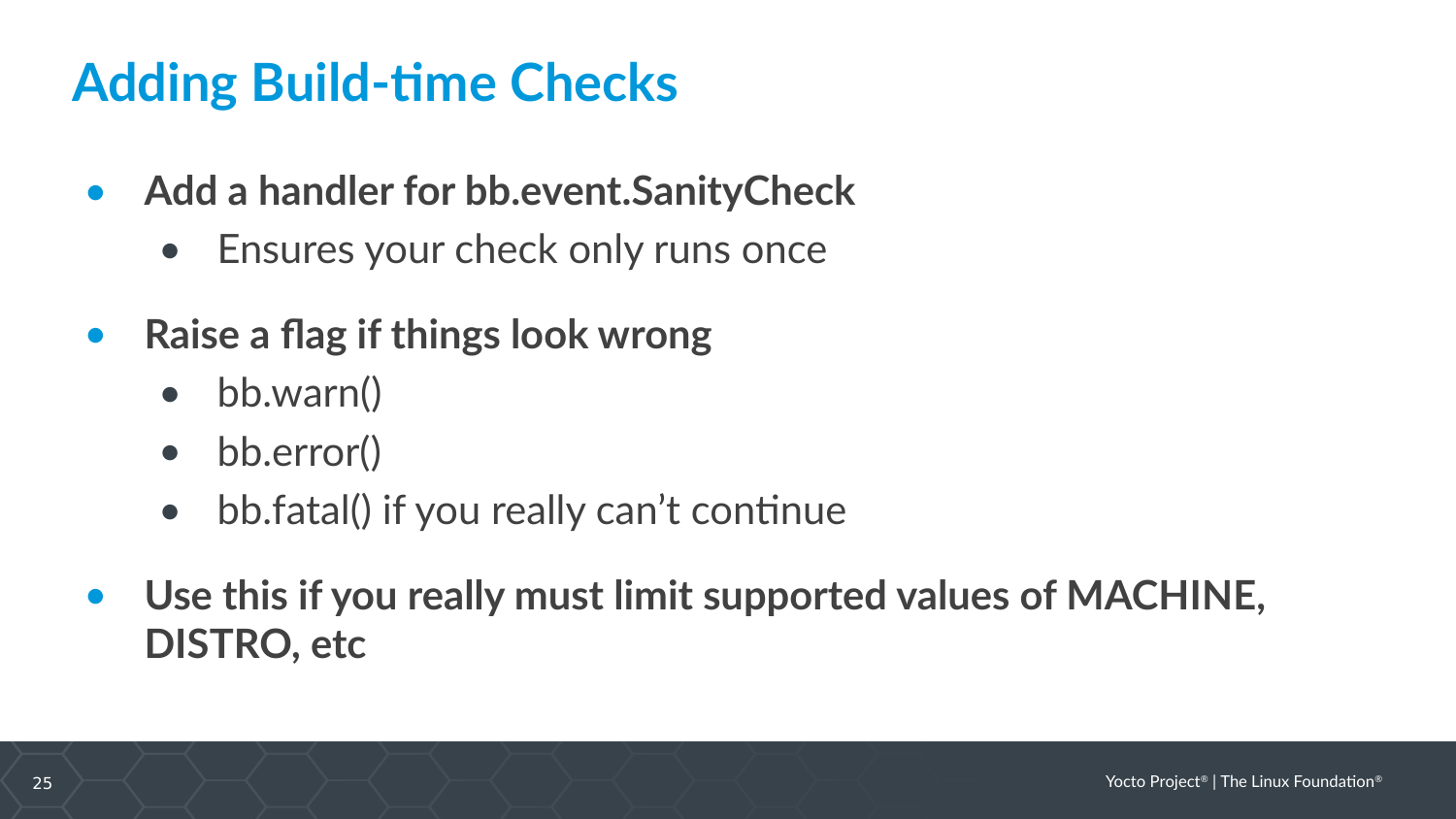

# Adding Build-time Checks
Add a handler for bb.event.SanityCheck
Ensures your check only runs once
Raise a flag if things look wrong
bb.warn()
bb.error()
bb.fatal() if you really can’t continue
Use this if you really must limit supported values of MACHINE, DISTRO, etc